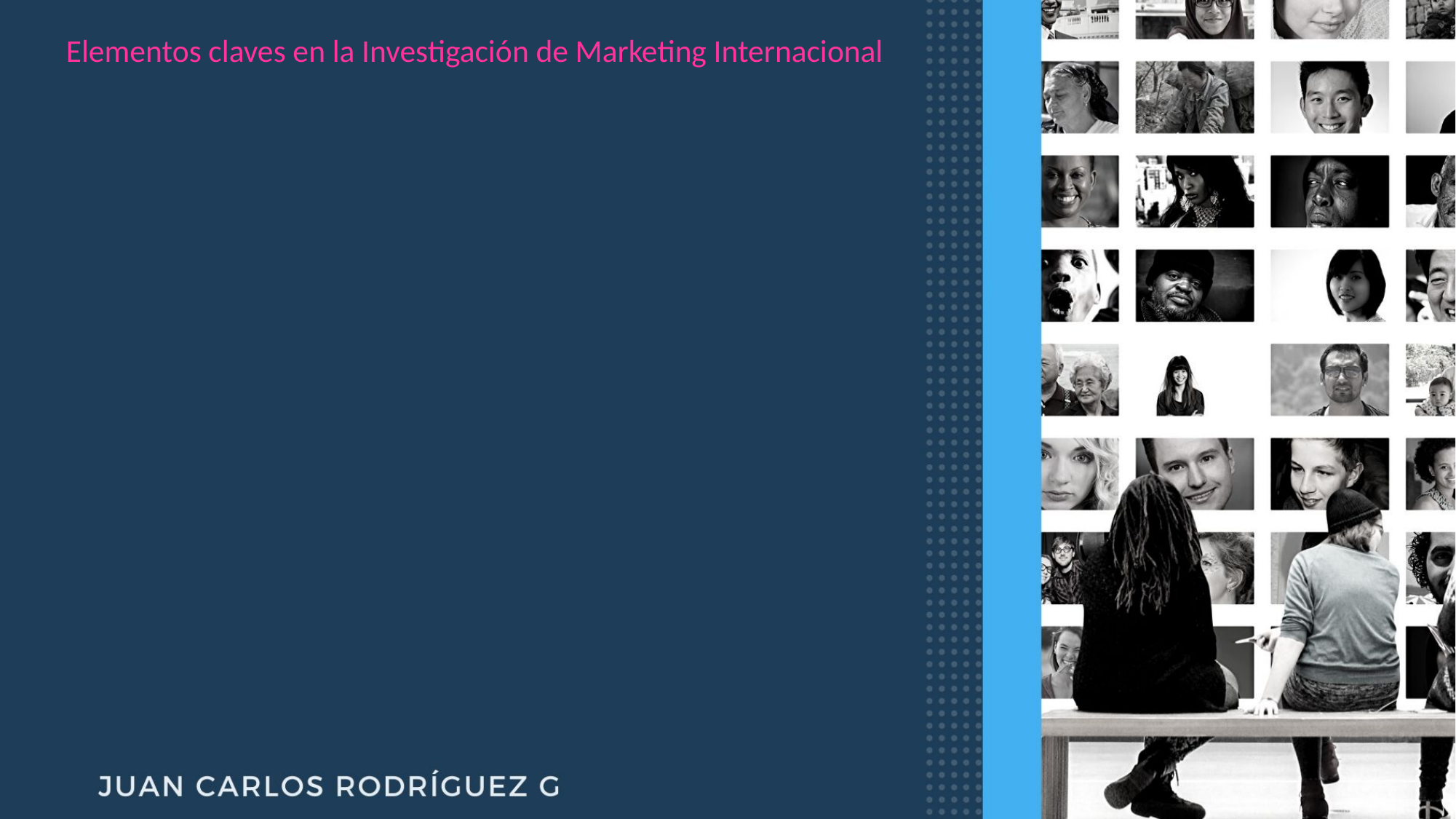

# Elementos claves en la Investigación de Marketing Internacional